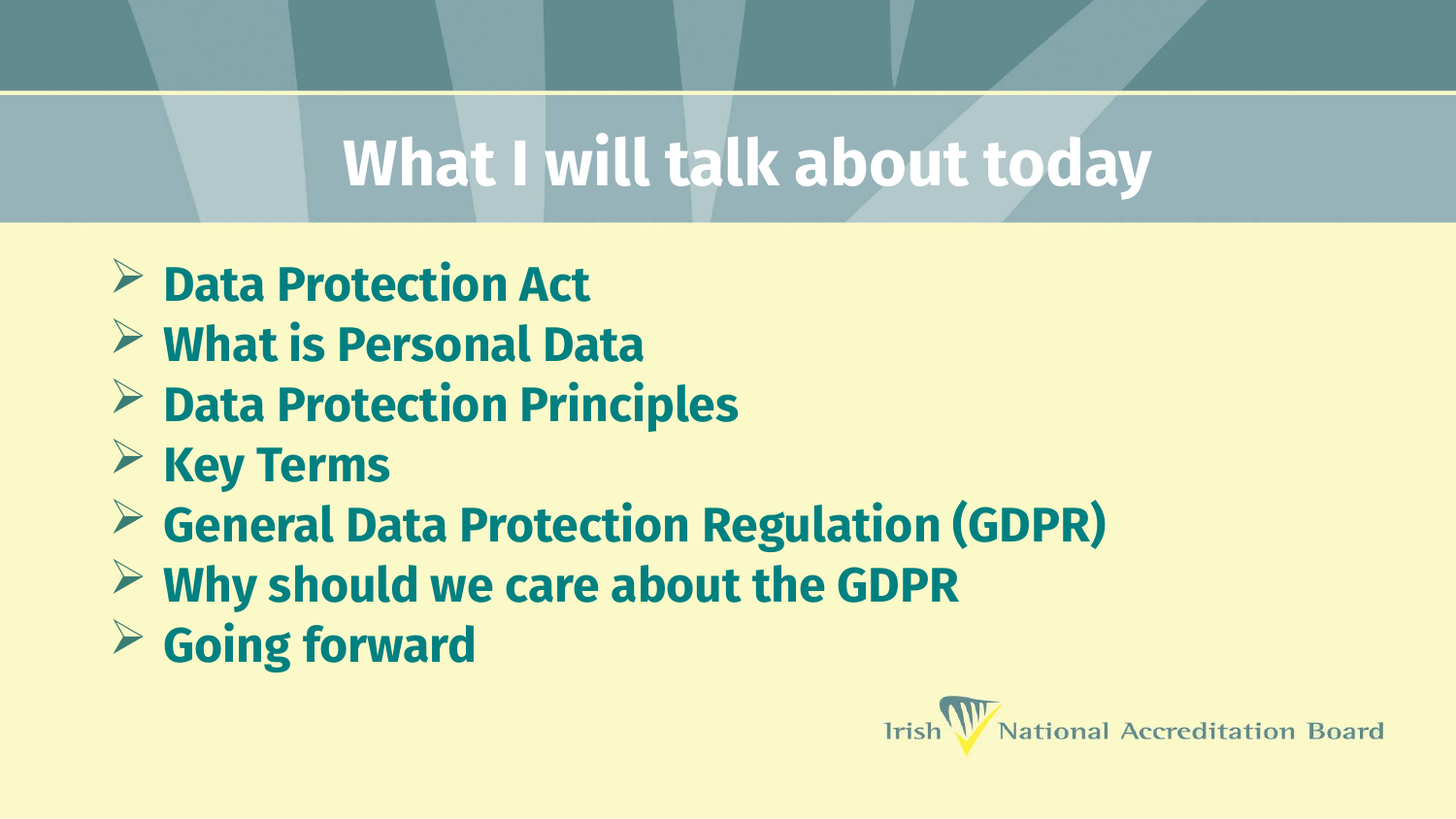

# What I will talk about today
Data Protection Act
What is Personal Data
Data Protection Principles
Key Terms
General Data Protection Regulation (GDPR)
Why should we care about the GDPR
Going forward